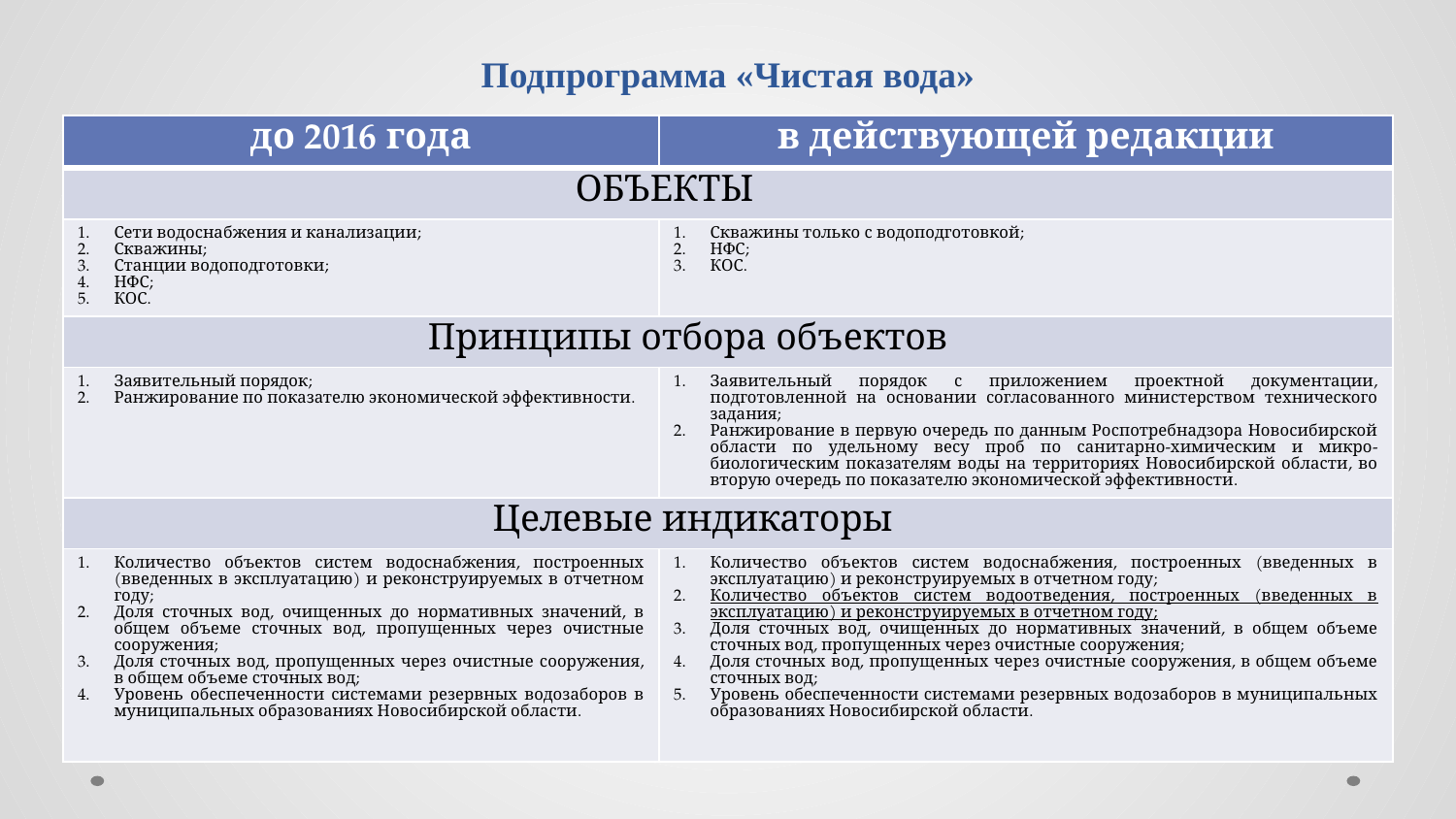

Подпрограмма «Чистая вода»
| до 2016 года | в действующей редакции |
| --- | --- |
| ОБЪЕКТЫ |  |
| Сети водоснабжения и канализации; Скважины; Станции водоподготовки; НФС; КОС. | Скважины только с водоподготовкой; НФС; КОС. |
| Принципы отбора объектов |  |
| Заявительный порядок; Ранжирование по показателю экономической эффективности. | Заявительный порядок с приложением проектной документации, подготовленной на основании согласованного министерством технического задания; Ранжирование в первую очередь по данным Роспотребнадзора Новосибирской области по удельному весу проб по санитарно-химическим и микро-биологическим показателям воды на территориях Новосибирской области, во вторую очередь по показателю экономической эффективности. |
| Целевые индикаторы |  |
| Количество объектов систем водоснабжения, построенных (введенных в эксплуатацию) и реконструируемых в отчетном году; Доля сточных вод, очищенных до нормативных значений, в общем объеме сточных вод, пропущенных через очистные сооружения; Доля сточных вод, пропущенных через очистные сооружения, в общем объеме сточных вод; Уровень обеспеченности системами резервных водозаборов в муниципальных образованиях Новосибирской области. | Количество объектов систем водоснабжения, построенных (введенных в эксплуатацию) и реконструируемых в отчетном году; Количество объектов систем водоотведения, построенных (введенных в эксплуатацию) и реконструируемых в отчетном году; Доля сточных вод, очищенных до нормативных значений, в общем объеме сточных вод, пропущенных через очистные сооружения; Доля сточных вод, пропущенных через очистные сооружения, в общем объеме сточных вод; Уровень обеспеченности системами резервных водозаборов в муниципальных образованиях Новосибирской области. |